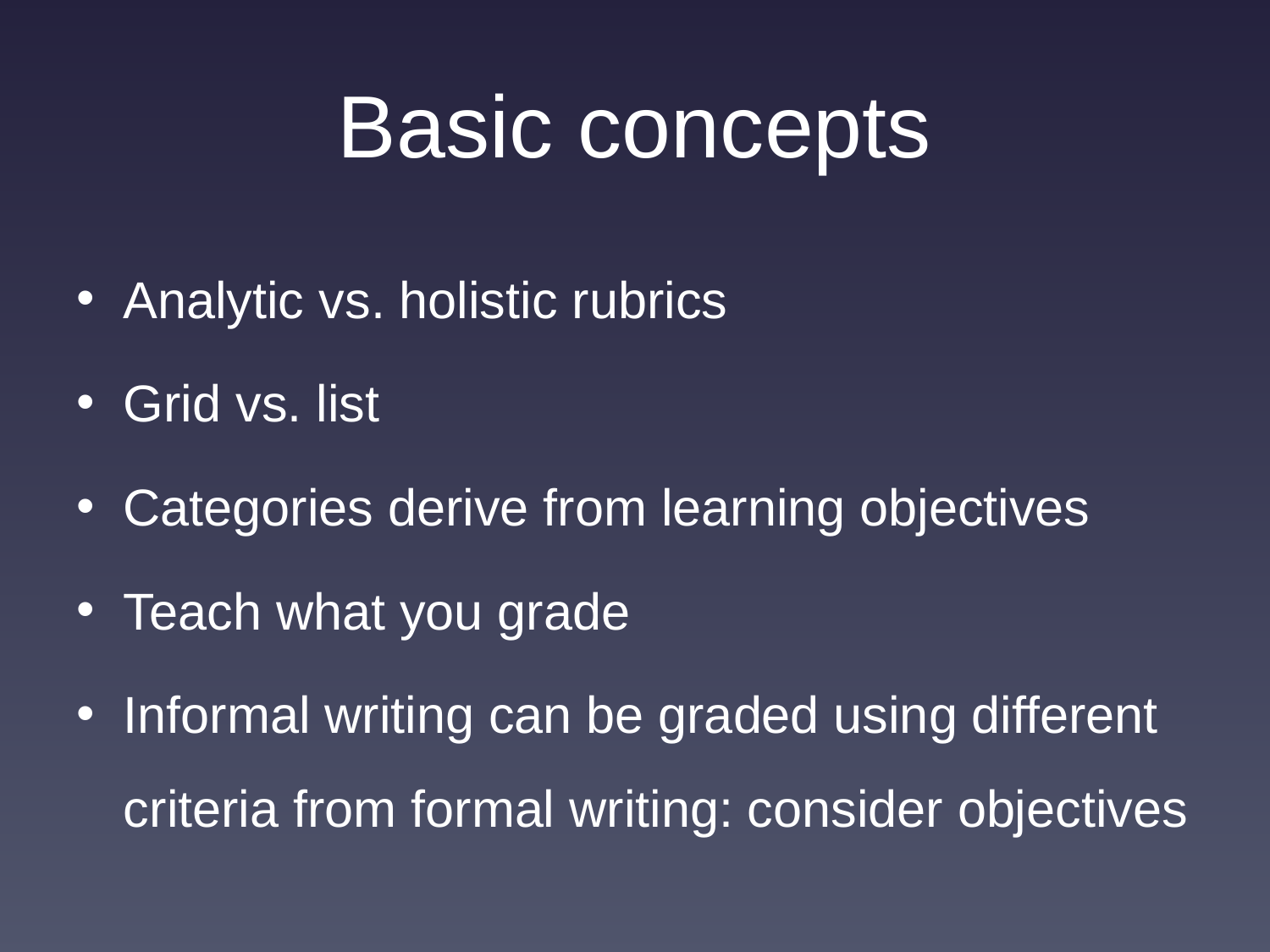

# Basic concepts
Analytic vs. holistic rubrics
Grid vs. list
Categories derive from learning objectives
Teach what you grade
Informal writing can be graded using different criteria from formal writing: consider objectives